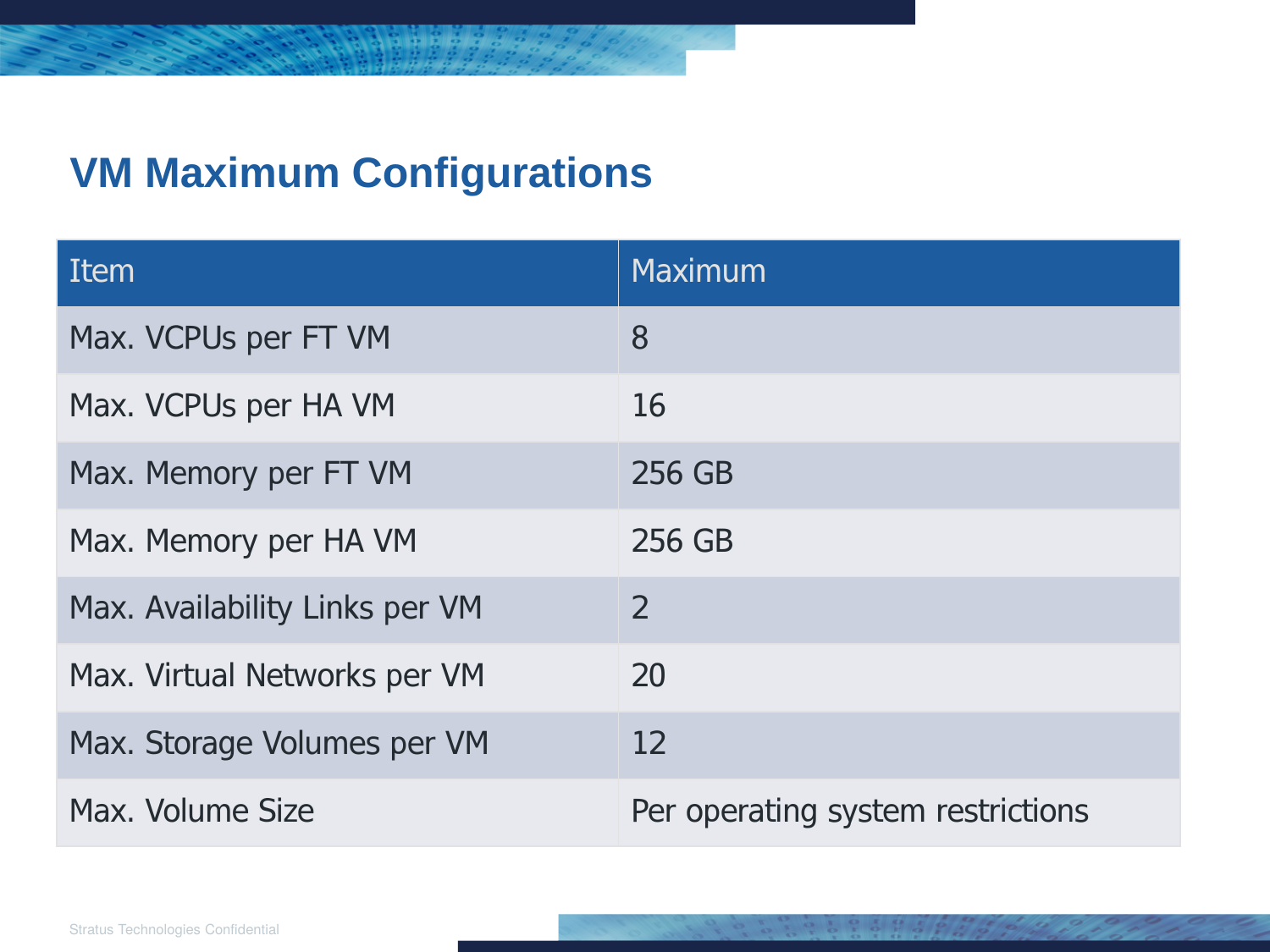

# VM Maximum Configurations
| Item | Maximum |
| --- | --- |
| Max. VCPUs per FT VM | 8 |
| Max. VCPUs per HA VM | 16 |
| Max. Memory per FT VM | 256 GB |
| Max. Memory per HA VM | 256 GB |
| Max. Availability Links per VM | 2 |
| Max. Virtual Networks per VM | 20 |
| Max. Storage Volumes per VM | 12 |
| Max. Volume Size | Per operating system restrictions |
Stratus Technologies Confidential